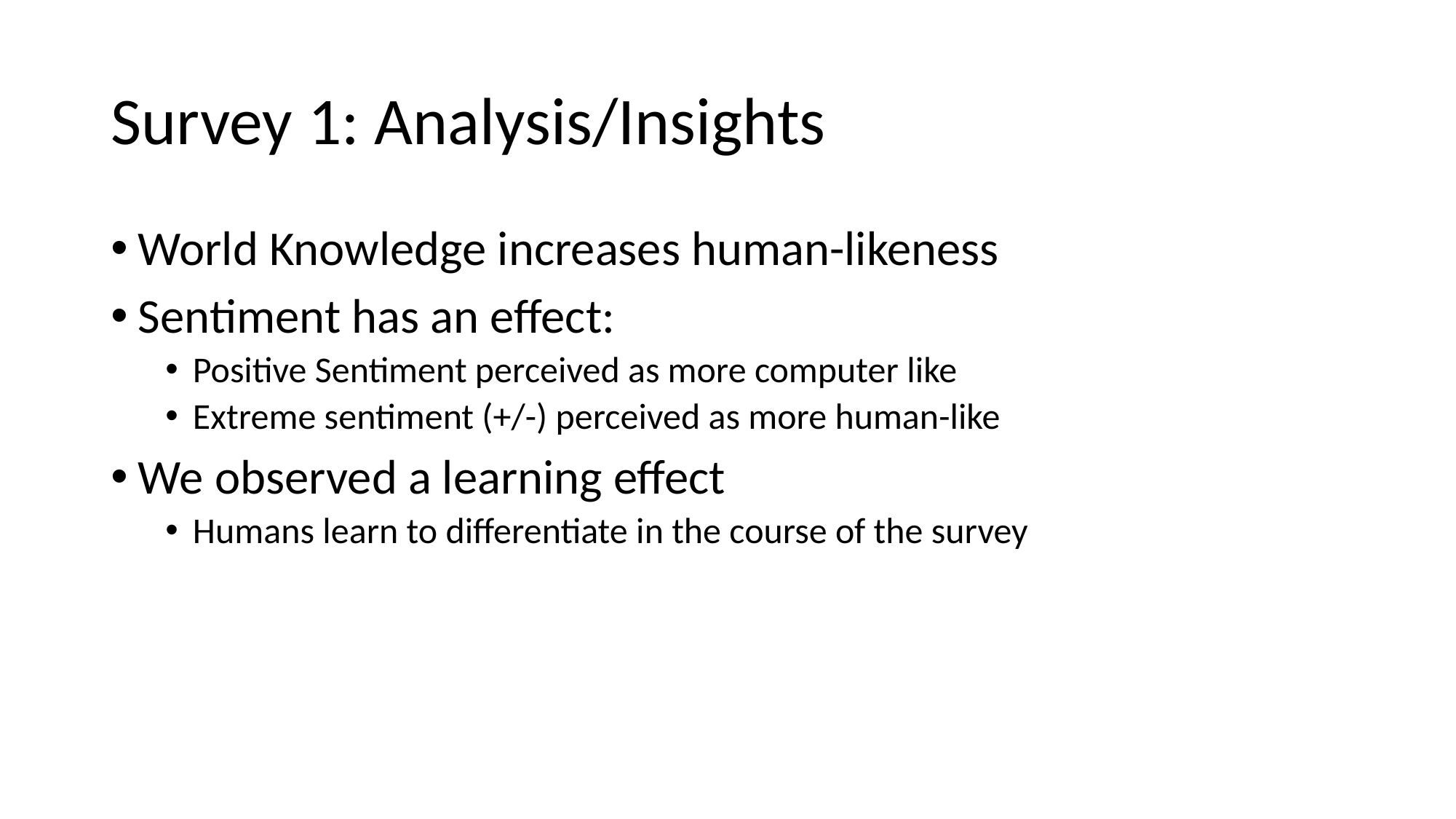

# Survey 1: Analysis/Insights
World Knowledge increases human-likeness
Sentiment has an effect:
Positive Sentiment perceived as more computer like
Extreme sentiment (+/-) perceived as more human-like
We observed a learning effect
Humans learn to differentiate in the course of the survey